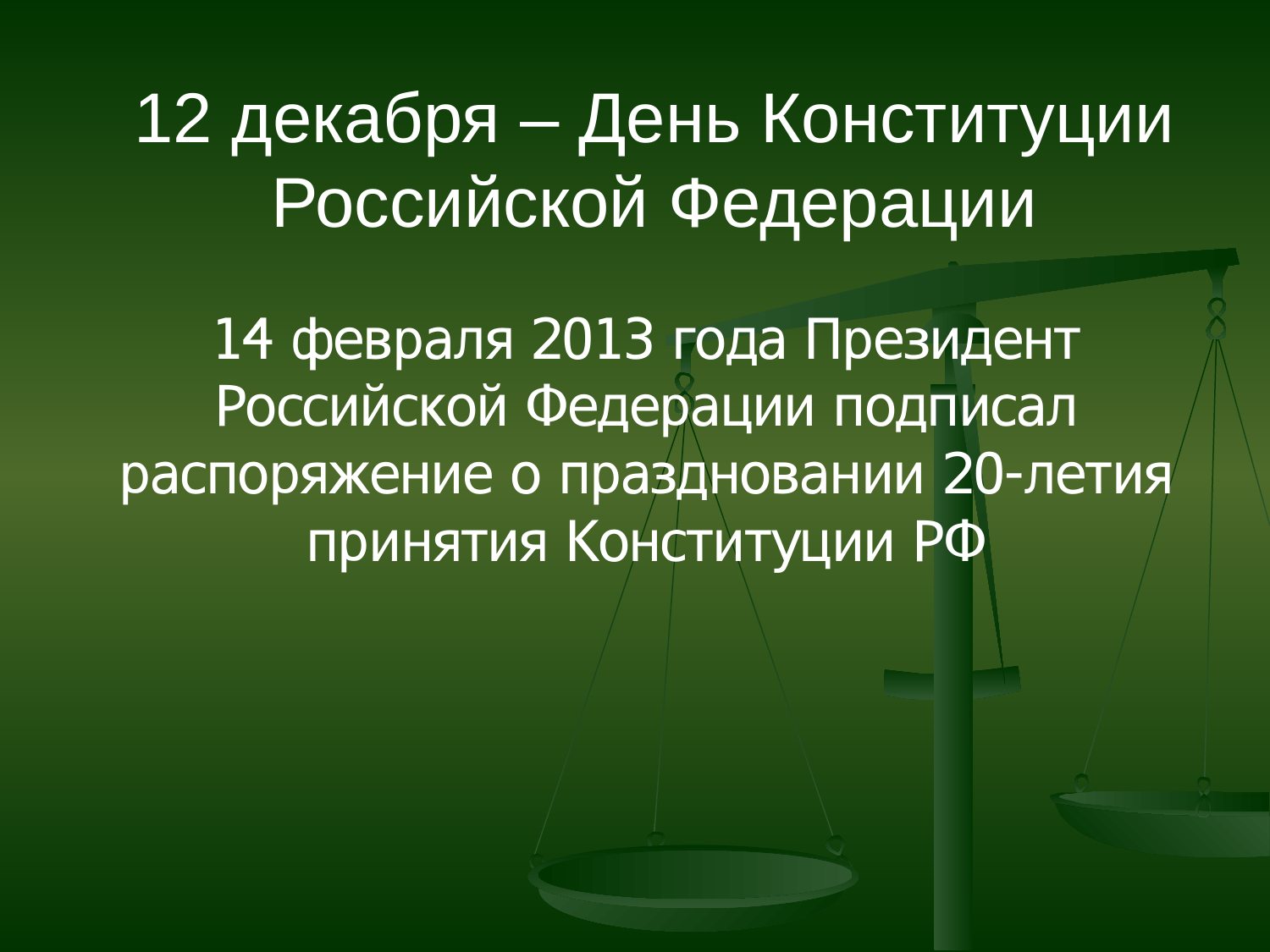

# 12 декабря – День Конституции Российской Федерации
14 февраля 2013 года Президент Российской Федерации подписал распоряжение о праздновании 20-летия принятия Конституции РФ